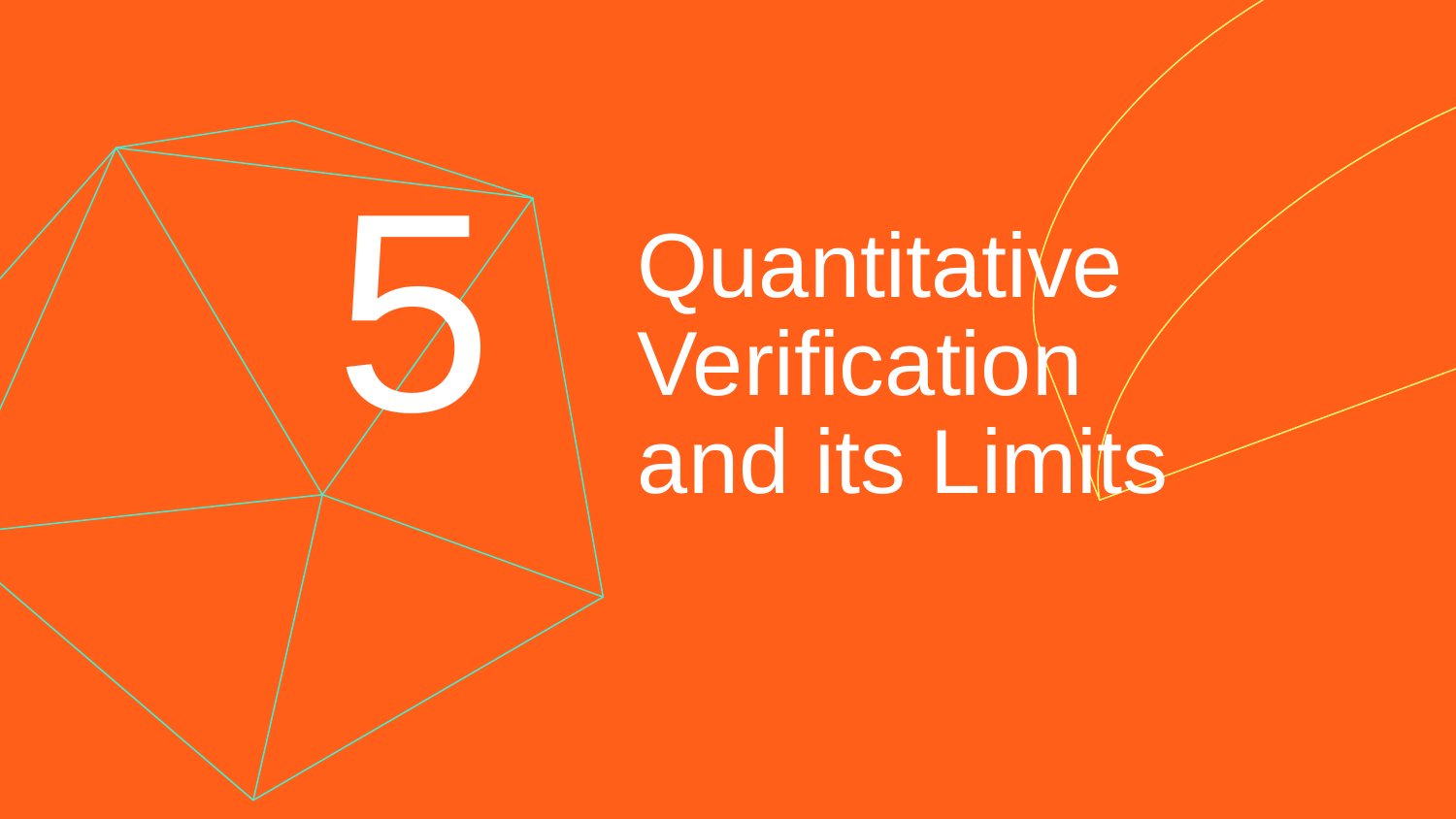

5
# Quantitative Verification and its Limits